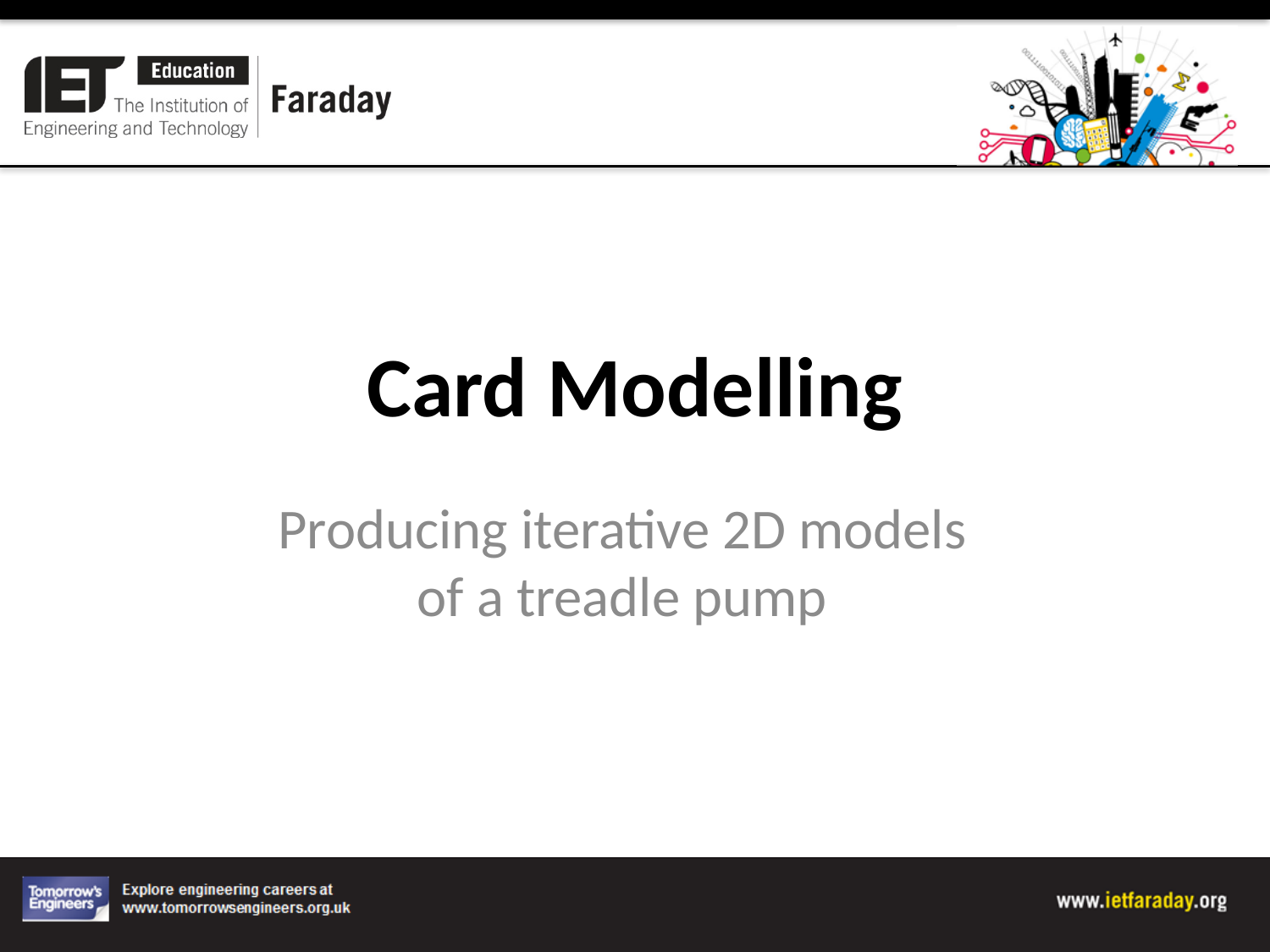

# Card Modelling
Producing iterative 2D models of a treadle pump